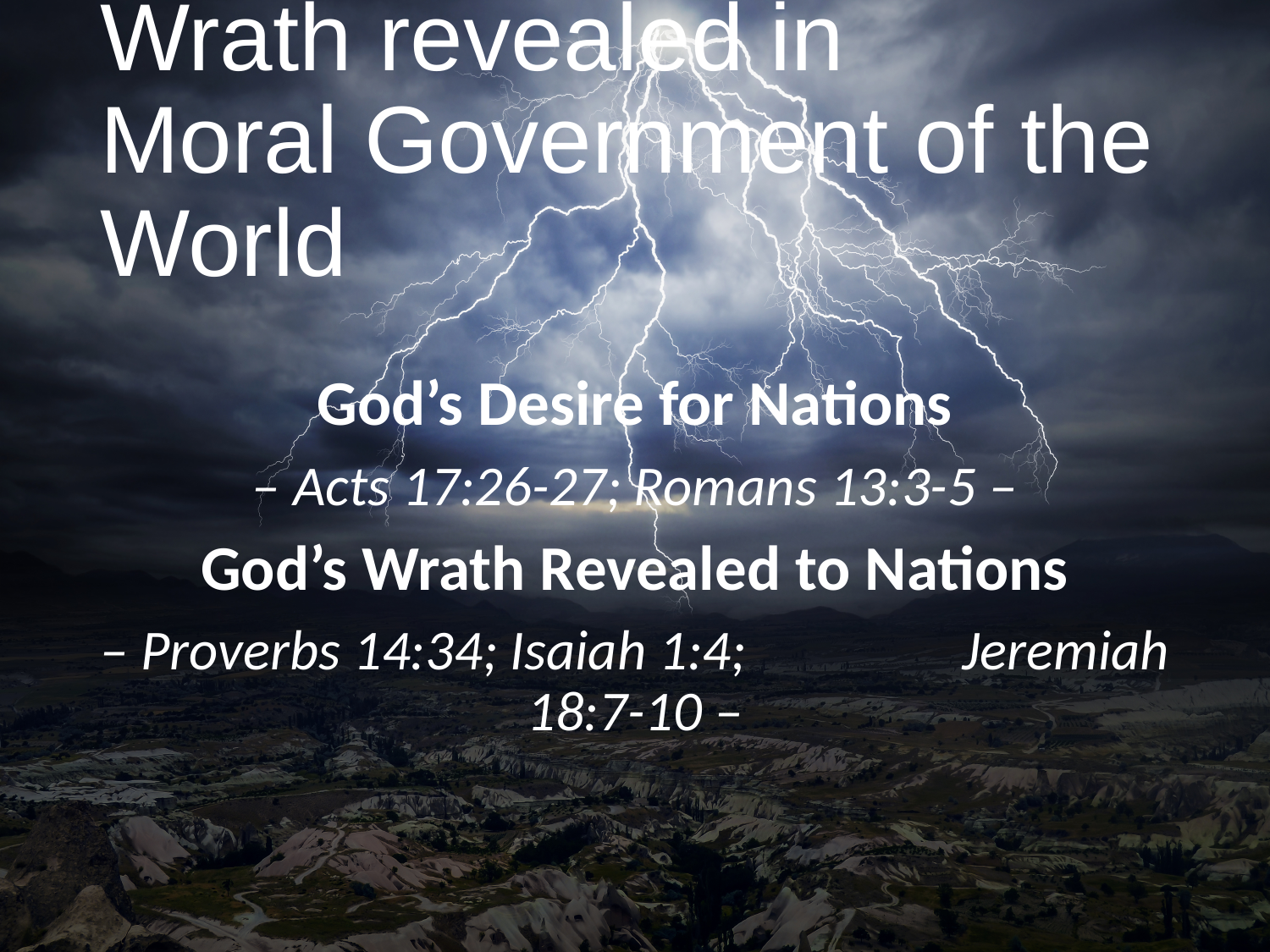

# Wrath revealed in             Moral Government of the World

God’s Desire for Nations
– Acts 17:26-27; Romans 13:3-5 –
God’s Wrath Revealed to Nations
– Proverbs 14:34; Isaiah 1:4;                 Jeremiah 18:7-10 –